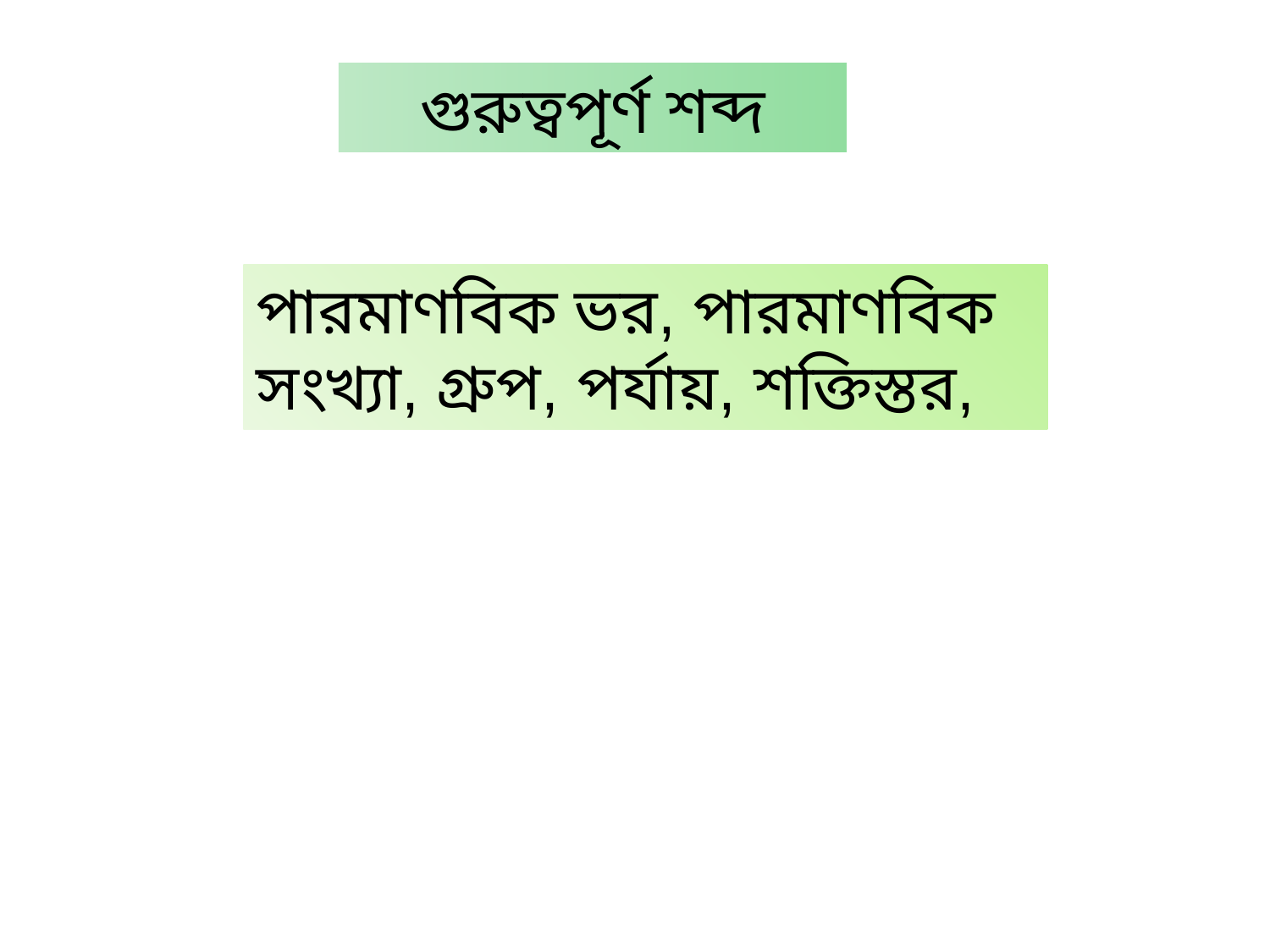

গুরুত্বপূর্ণ শব্দ
পারমাণবিক ভর, পারমাণবিক সংখ্যা, গ্রুপ, পর্যায়, শক্তিস্তর,